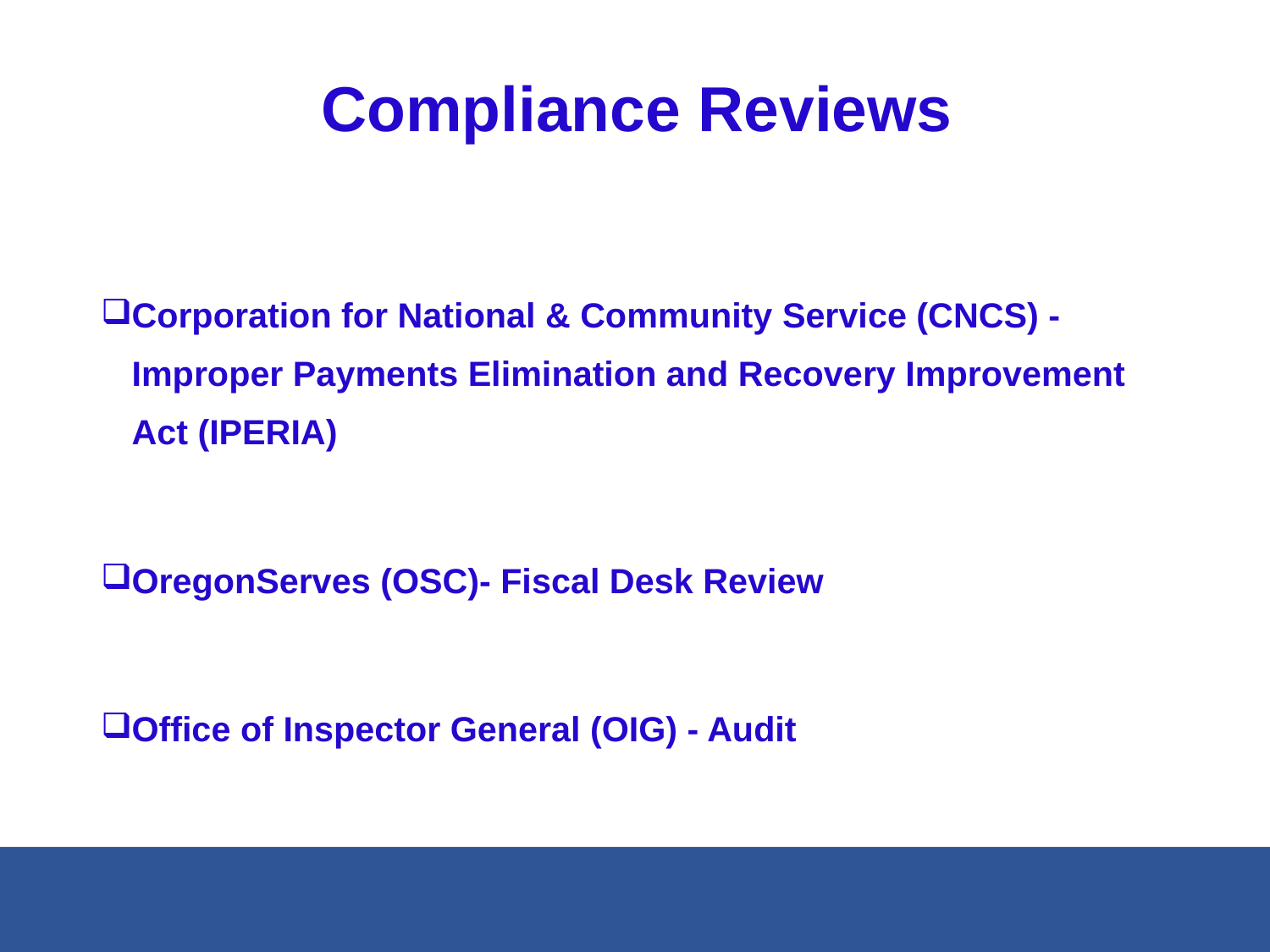

# Compliance Reviews
Corporation for National & Community Service (CNCS) - Improper Payments Elimination and Recovery Improvement Act (IPERIA)

OregonServes (OSC)- Fiscal Desk Review

Office of Inspector General (OIG) - Audit